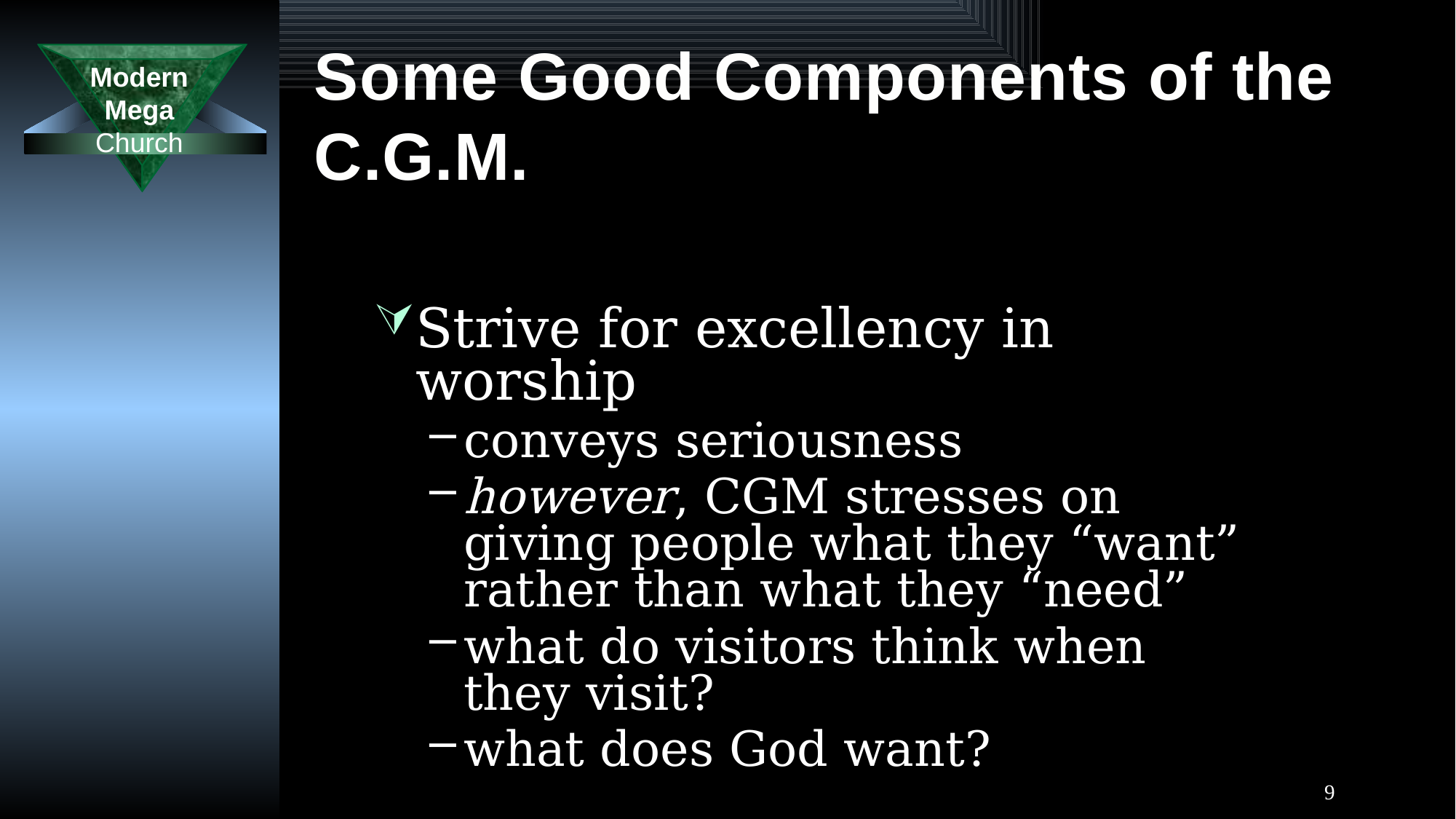

# Some Good Components of the C.G.M.
Strive for excellency in worship
conveys seriousness
however, CGM stresses on giving people what they “want” rather than what they “need”
what do visitors think when they visit?
what does God want?

9